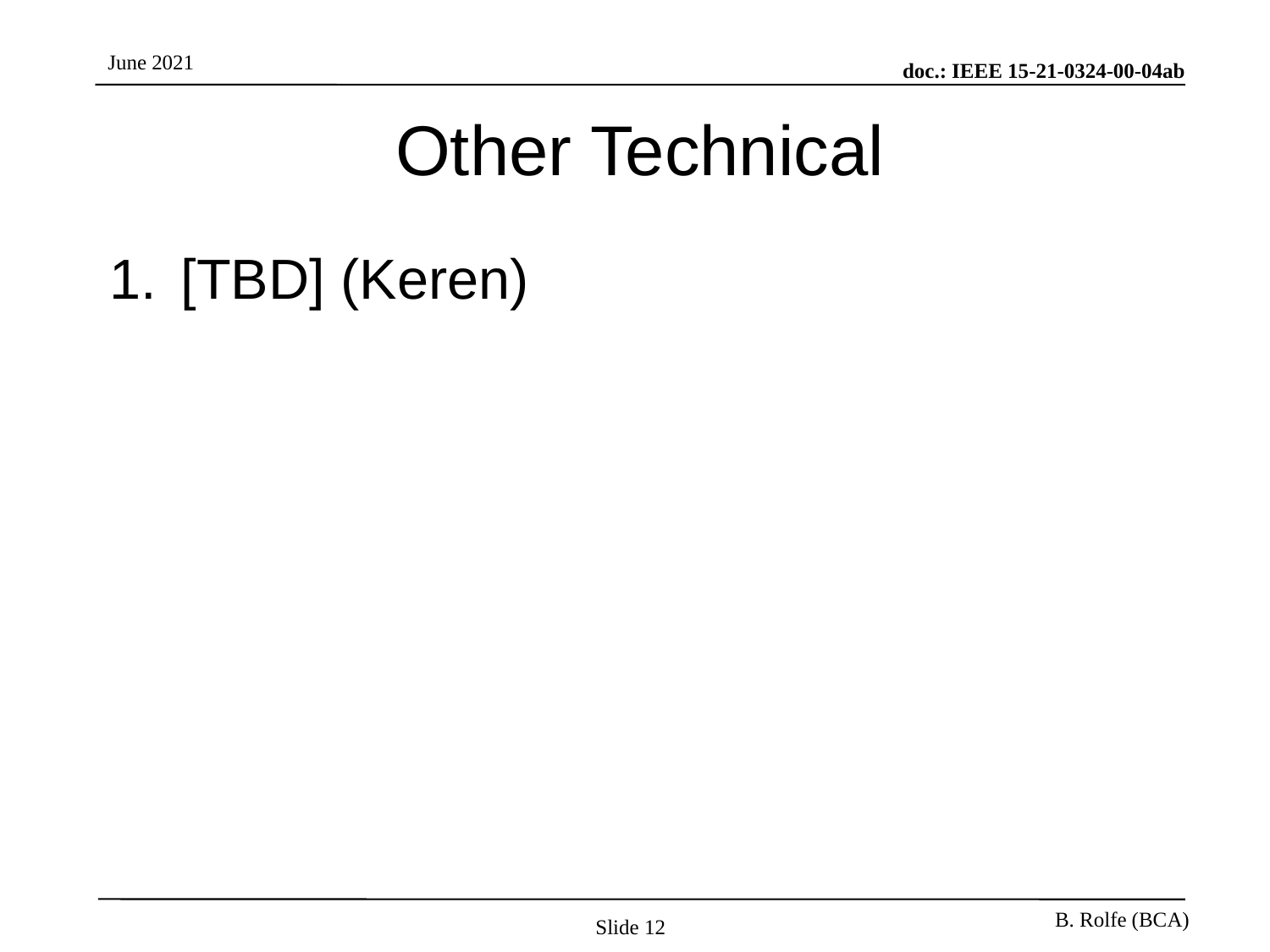

# Other Technical
[TBD] (Keren)
Slide 12